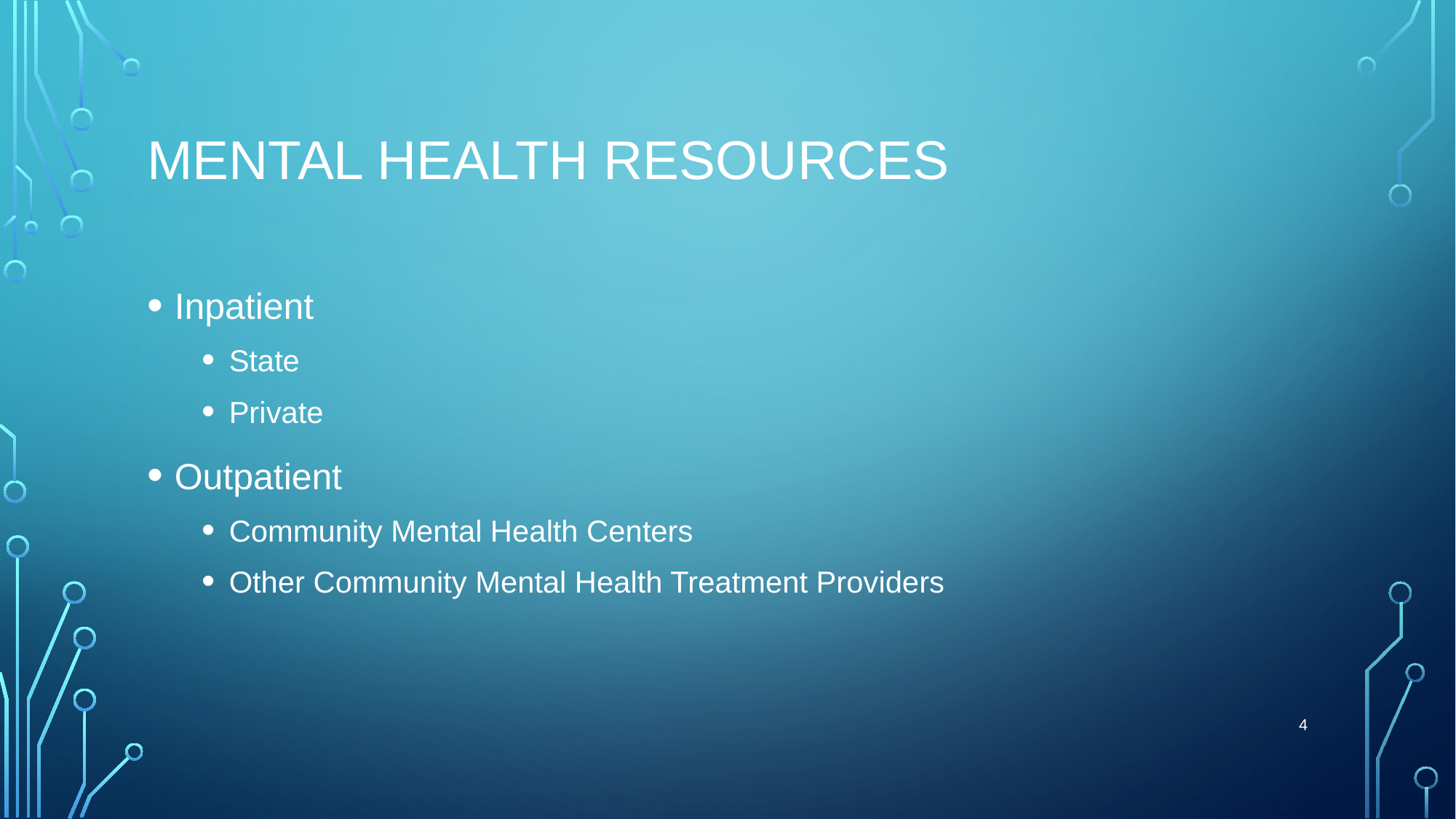

# Mental Health Resources
Inpatient
State
Private
Outpatient
Community Mental Health Centers
Other Community Mental Health Treatment Providers

4